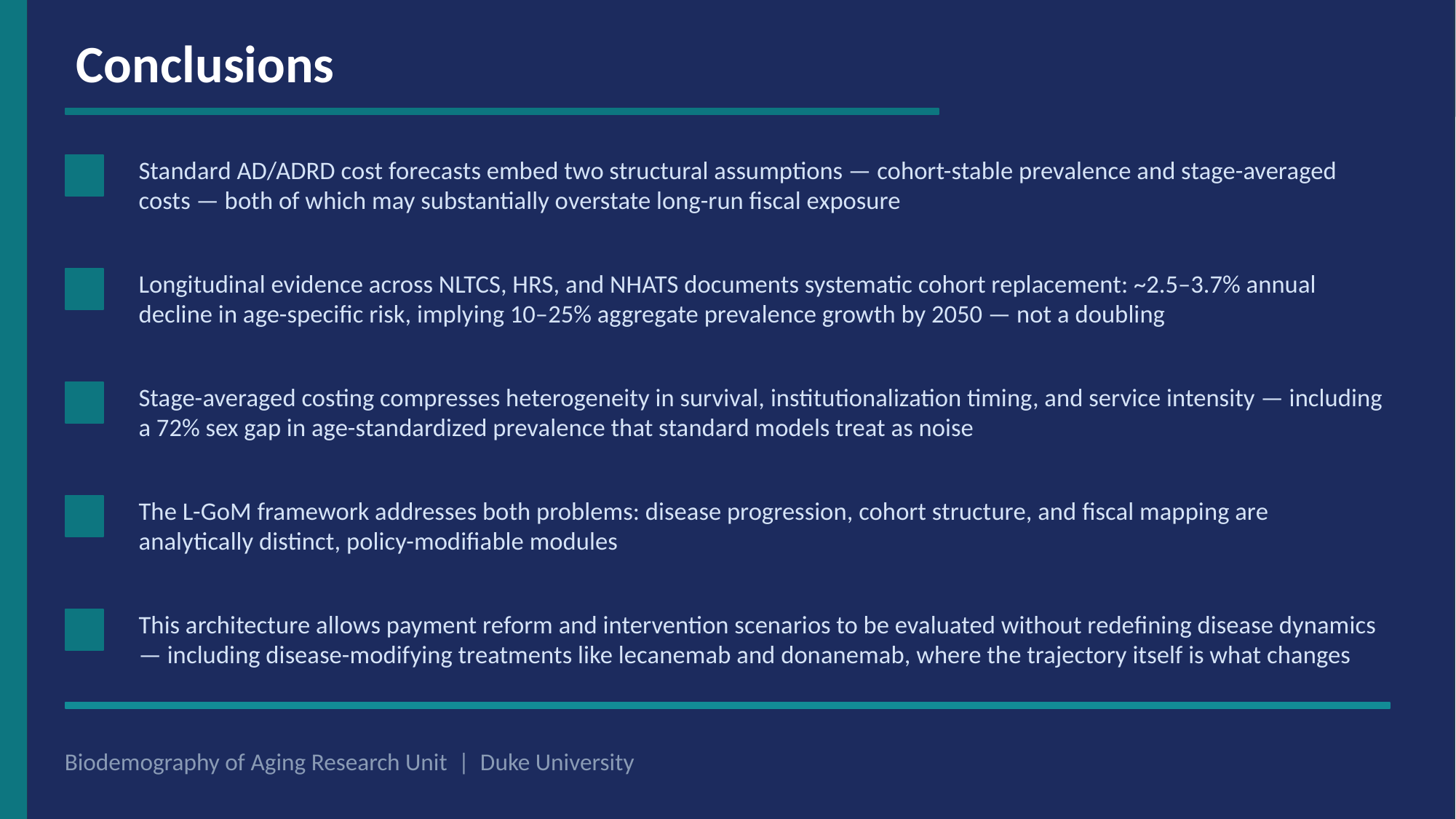

Conclusions

Standard AD/ADRD cost forecasts embed two structural assumptions — cohort-stable prevalence and stage-averaged costs — both of which may substantially overstate long-run fiscal exposure

Longitudinal evidence across NLTCS, HRS, and NHATS documents systematic cohort replacement: ~2.5–3.7% annual decline in age-specific risk, implying 10–25% aggregate prevalence growth by 2050 — not a doubling

Stage-averaged costing compresses heterogeneity in survival, institutionalization timing, and service intensity — including a 72% sex gap in age-standardized prevalence that standard models treat as noise

The L-GoM framework addresses both problems: disease progression, cohort structure, and fiscal mapping are analytically distinct, policy-modifiable modules

This architecture allows payment reform and intervention scenarios to be evaluated without redefining disease dynamics — including disease-modifying treatments like lecanemab and donanemab, where the trajectory itself is what changes

Biodemography of Aging Research Unit  |  Duke University